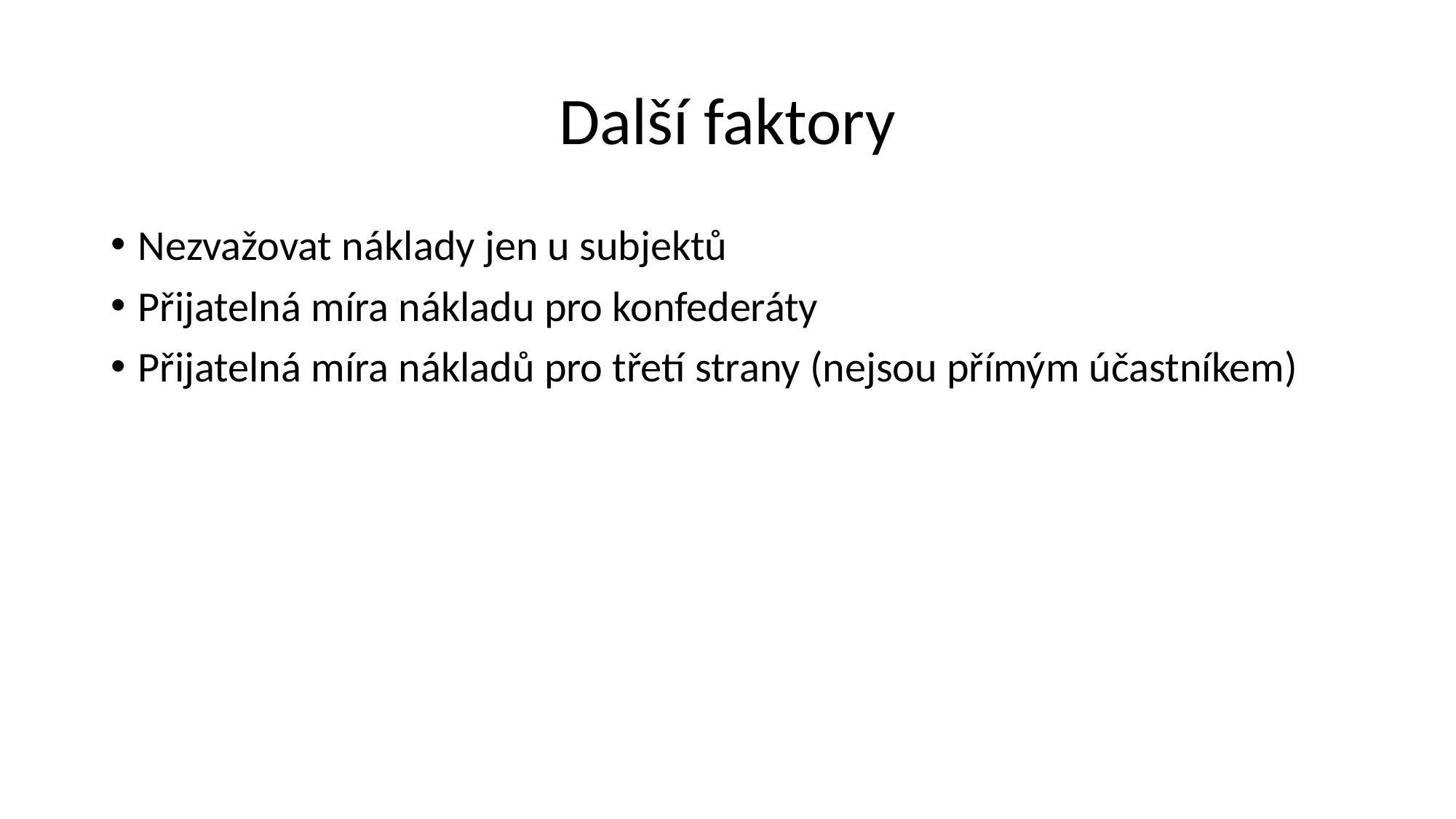

# Další faktory
Nezvažovat náklady jen u subjektů
Přijatelná míra nákladu pro konfederáty
Přijatelná míra nákladů pro třetí strany (nejsou přímým účastníkem)